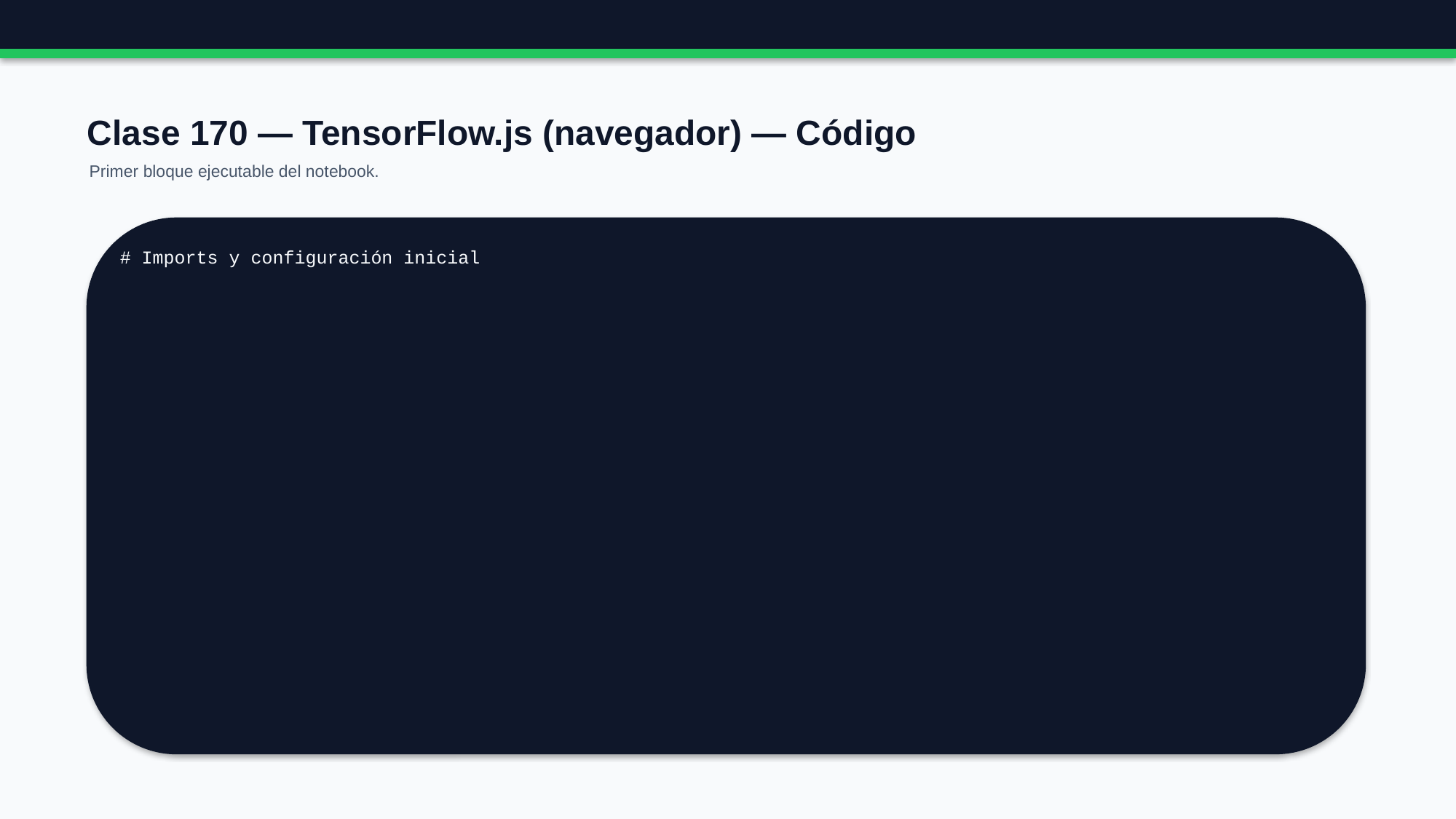

Clase 170 — TensorFlow.js (navegador) — Código
Primer bloque ejecutable del notebook.

# Imports y configuración inicial